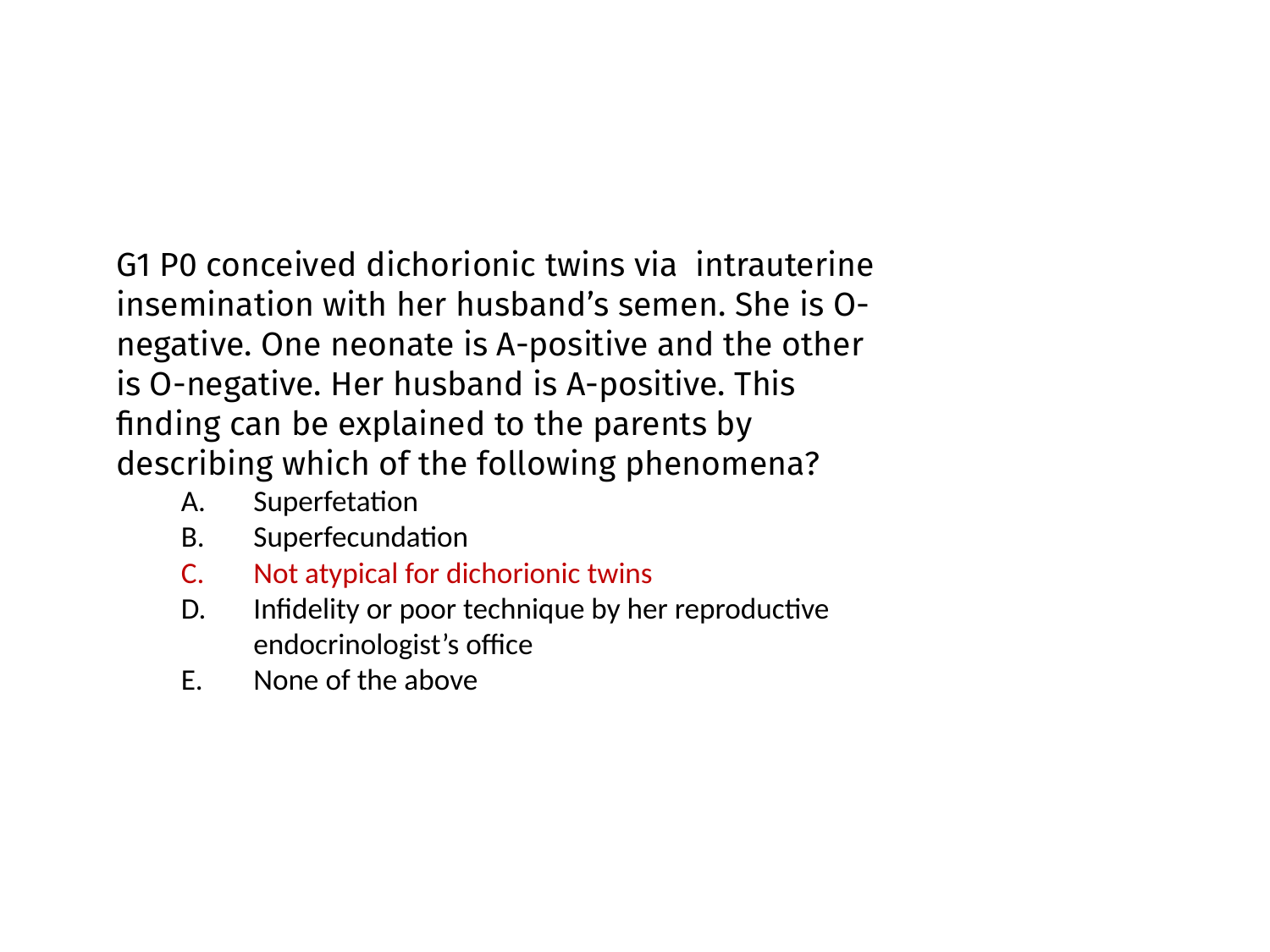

#
G1 P0 conceived dichorionic twins via  intrauterine insemination with her husband’s semen. She is O-negative. One neonate is A-positive and the other is O-negative. Her husband is A-positive. This finding can be explained to the parents by describing which of the following phenomena?
Superfetation
Superfecundation
Not atypical for dichorionic twins
Infidelity or poor technique by her reproductive endocrinologist’s office
None of the above